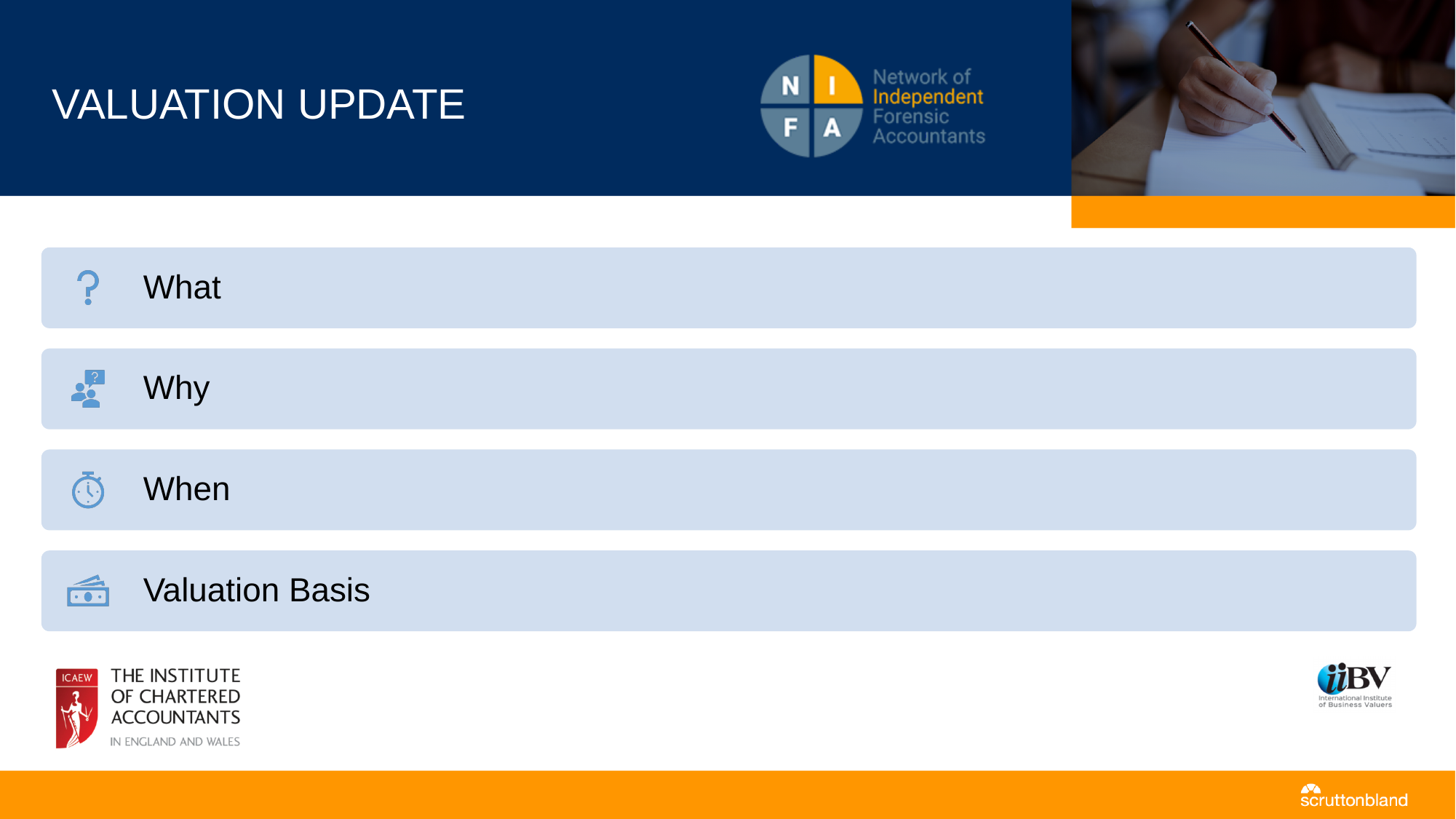

# Valuation update
What
Why
When
Valuation Basis